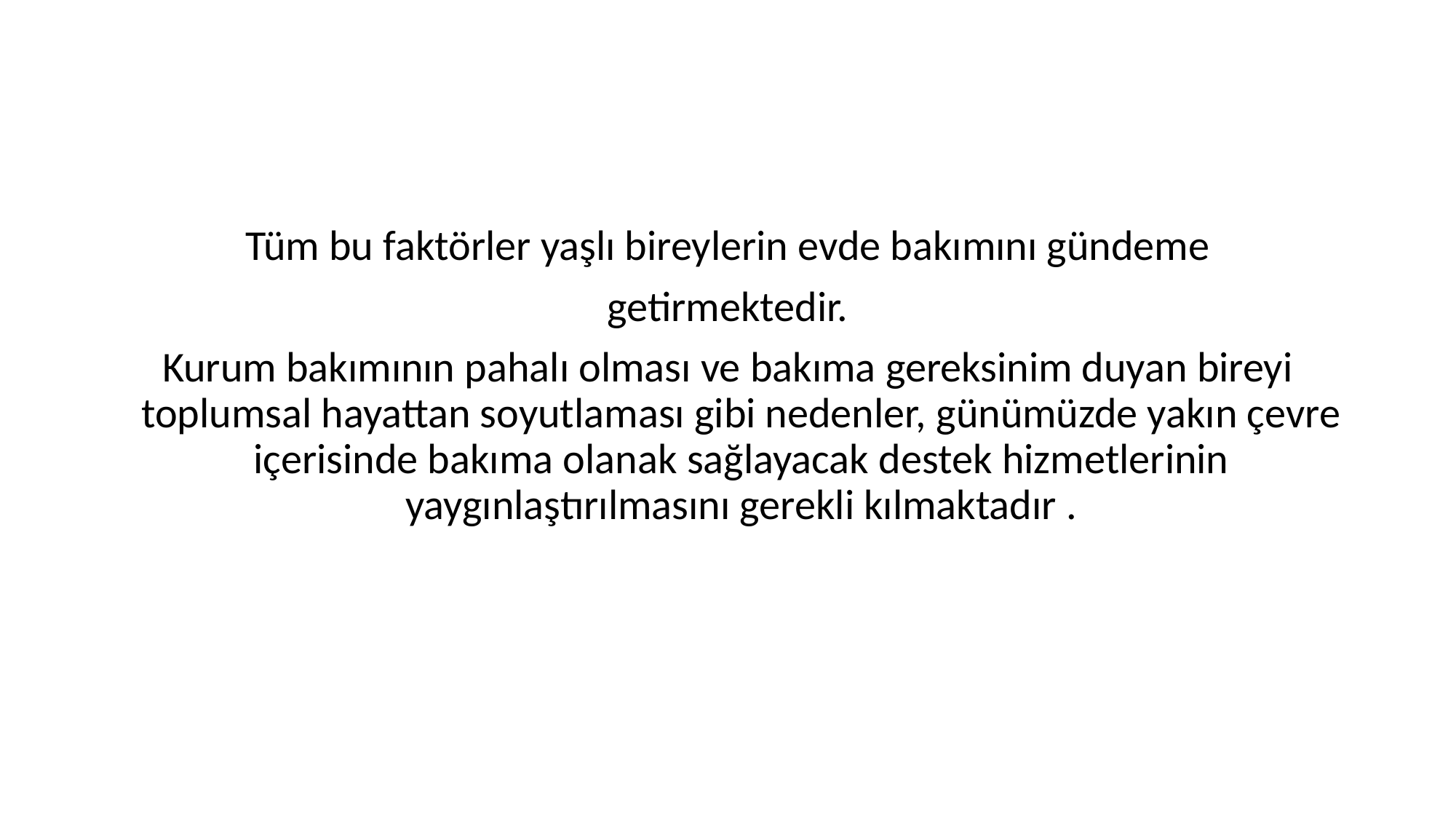

#
Tüm bu faktörler yaşlı bireylerin evde bakımını gündeme
getirmektedir.
Kurum bakımının pahalı olması ve bakıma gereksinim duyan bireyi toplumsal hayattan soyutlaması gibi nedenler, günümüzde yakın çevre içerisinde bakıma olanak sağlayacak destek hizmetlerinin yaygınlaştırılmasını gerekli kılmaktadır .